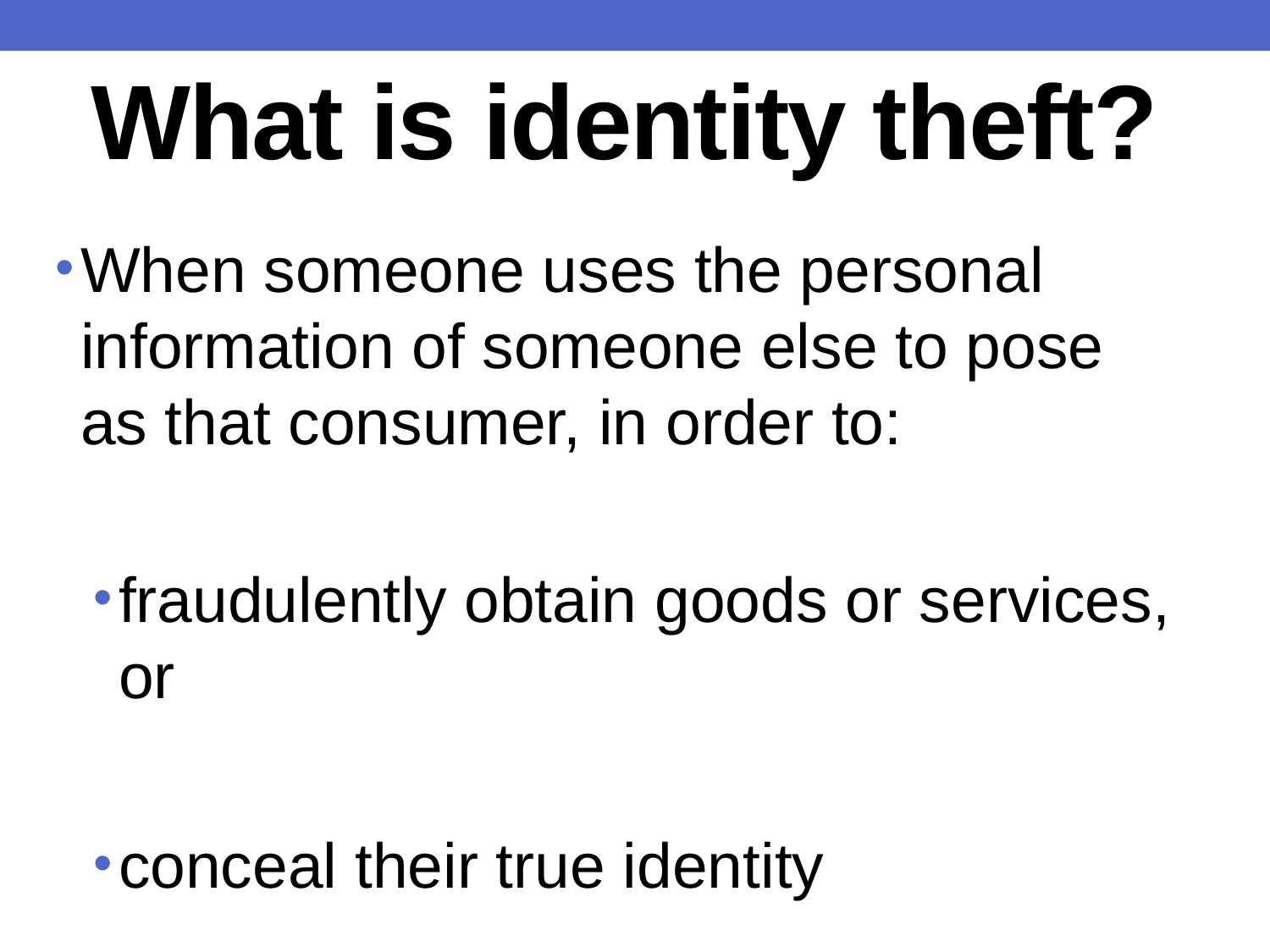

What is identity theft?
When someone uses the personal information of someone else to pose as that consumer, in order to:

fraudulently obtain goods or services, or

conceal their true identity